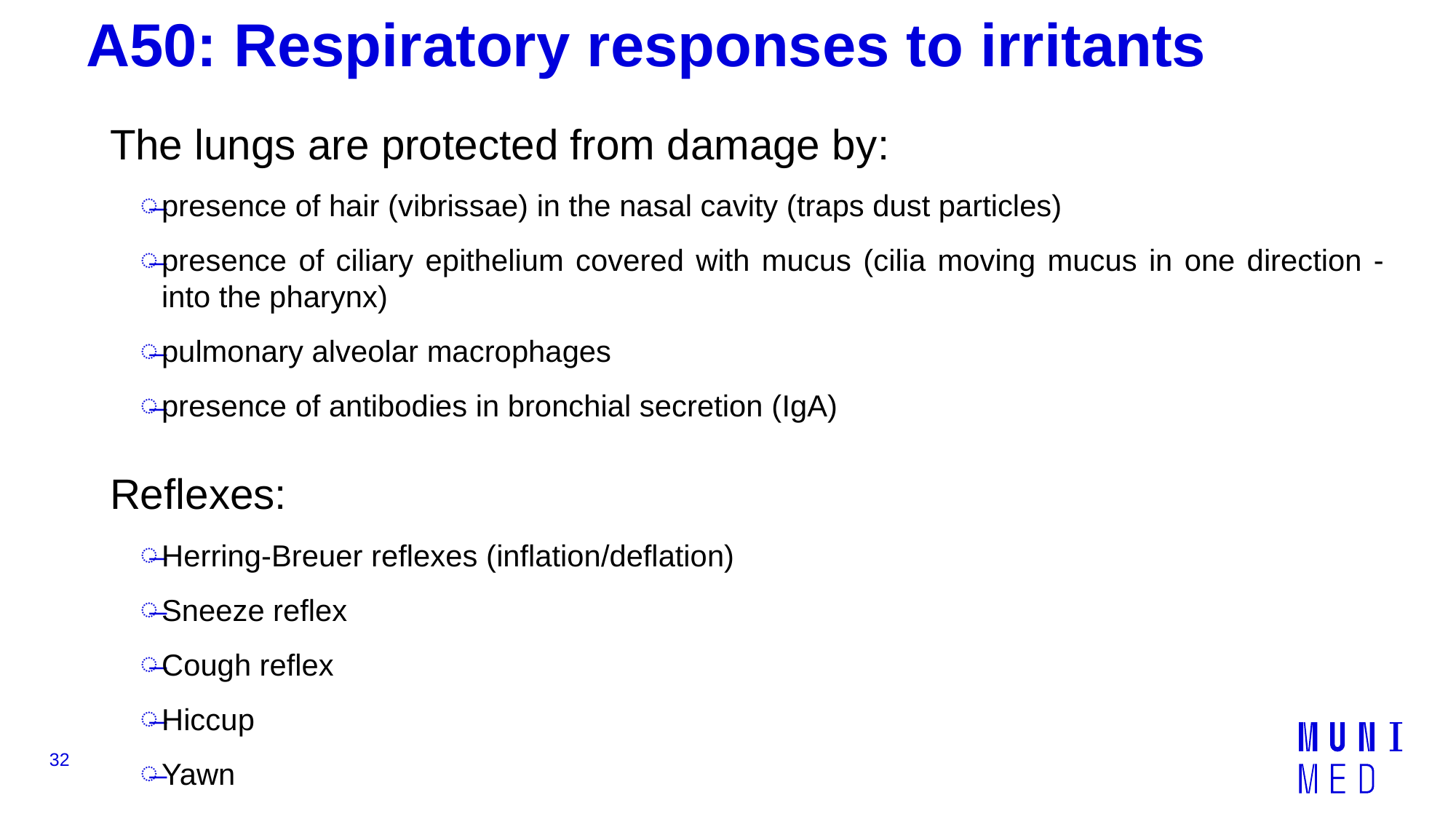

# A50: Respiratory responses to irritants
The lungs are protected from damage by:
presence of hair (vibrissae) in the nasal cavity (traps dust particles)
presence of ciliary epithelium covered with mucus (cilia moving mucus in one direction - into the pharynx)
pulmonary alveolar macrophages
presence of antibodies in bronchial secretion (IgA)
Reflexes:
Herring-Breuer reflexes (inflation/deflation)
Sneeze reflex
Cough reflex
Hiccup
Yawn

32